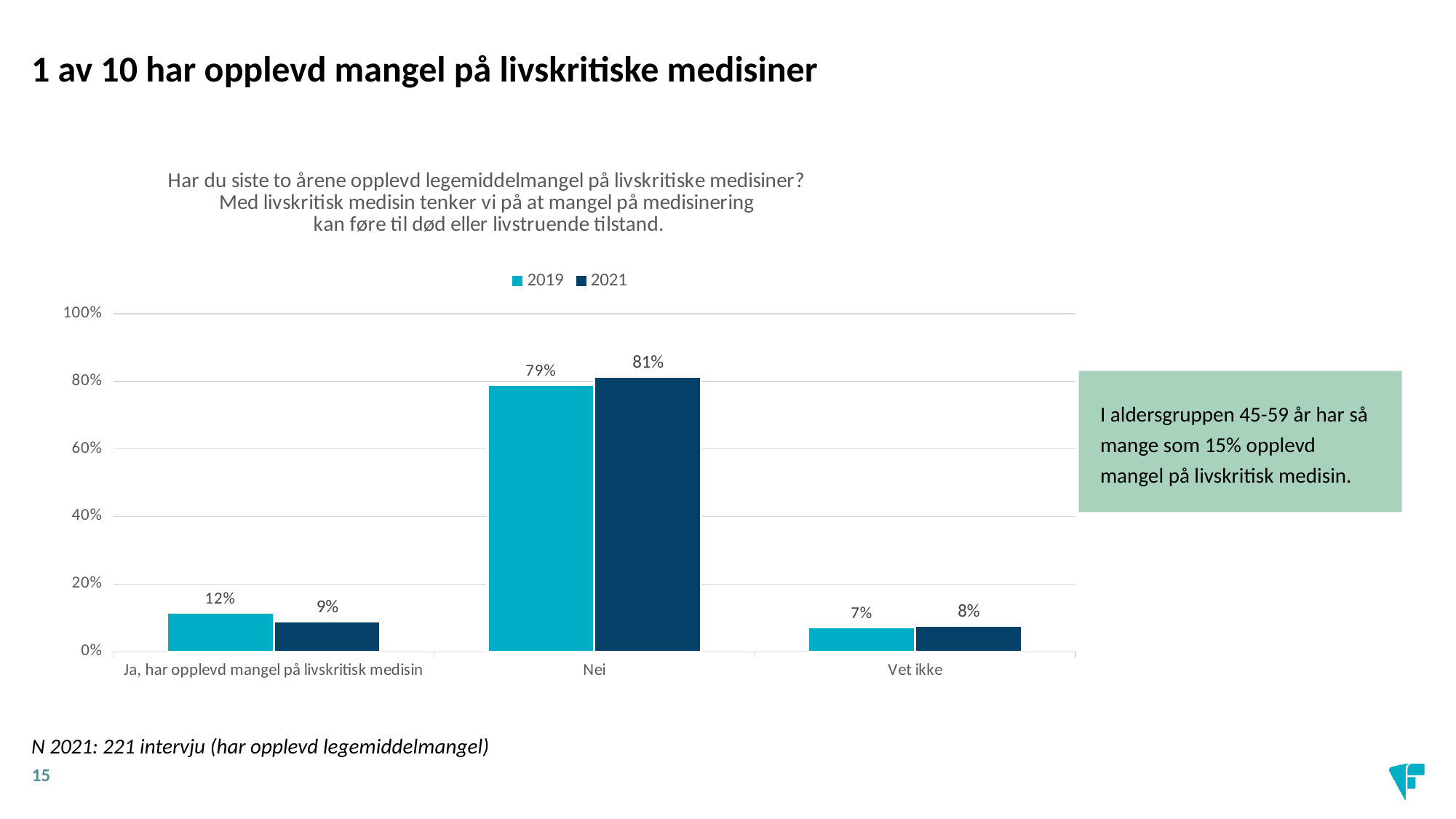

1 av 10 har opplevd mangel på livskritiske medisiner

### Chart: Har du siste to årene opplevd legemiddelmangel på livskritiske medisiner? Med livskritisk medisin tenker vi på at mangel på medisinering
kan føre til død eller livstruende tilstand.

| Category | 2019 | 2021 |
|---|---|---|
| Ja, har opplevd mangel på livskritisk medisin | 0.116 | 0.09 |
| Nei | 0.789 | 0.814 |
| Vet ikke | 0.073 | 0.077 |
I aldersgruppen 45-59 år har så mange som 15% opplevd mangel på livskritisk medisin.
N 2021: 221 intervju (har opplevd legemiddelmangel)
15